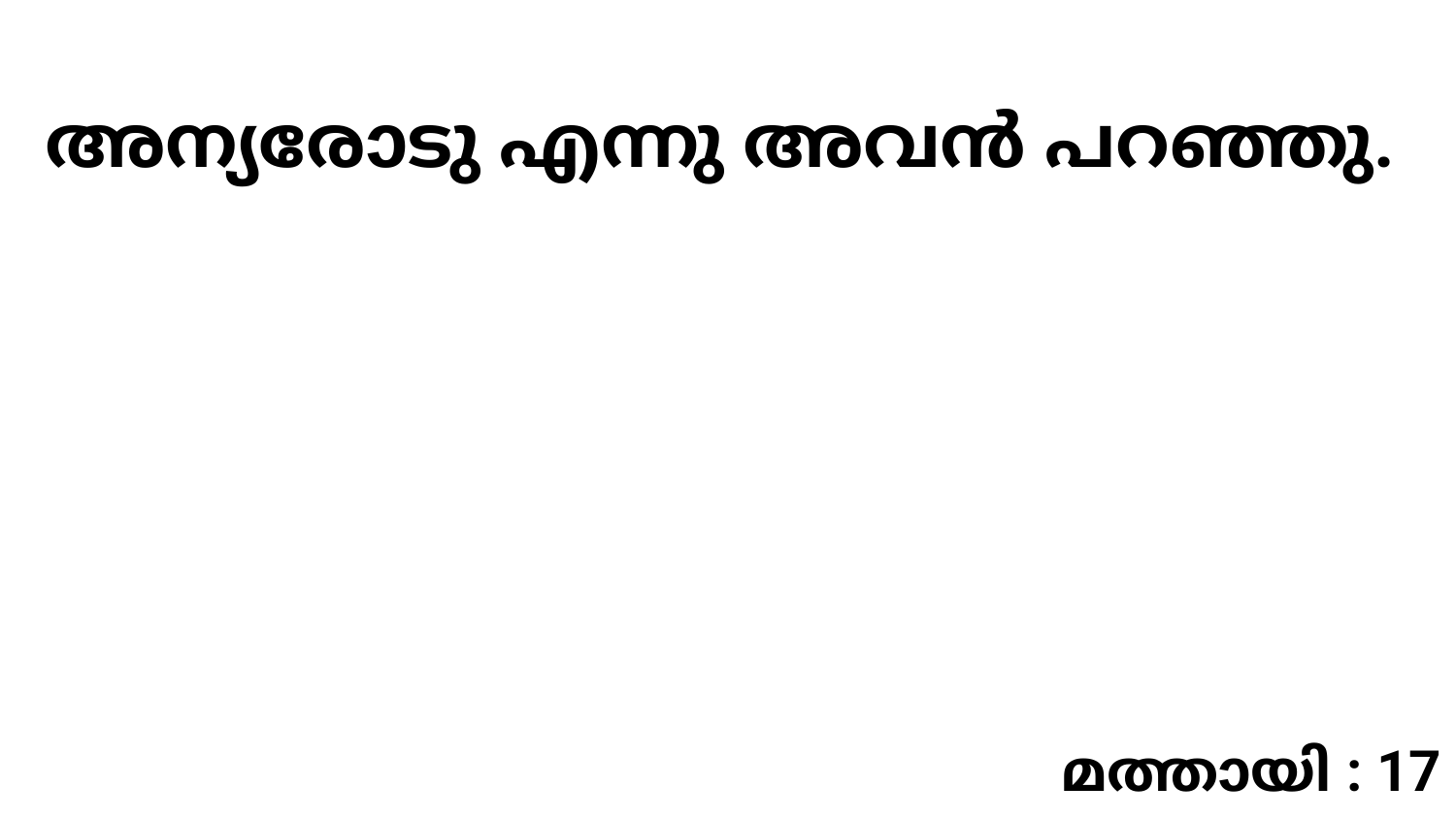

അന്യരോടു എന്നു അവൻ പറഞ്ഞു.
മത്തായി : 17